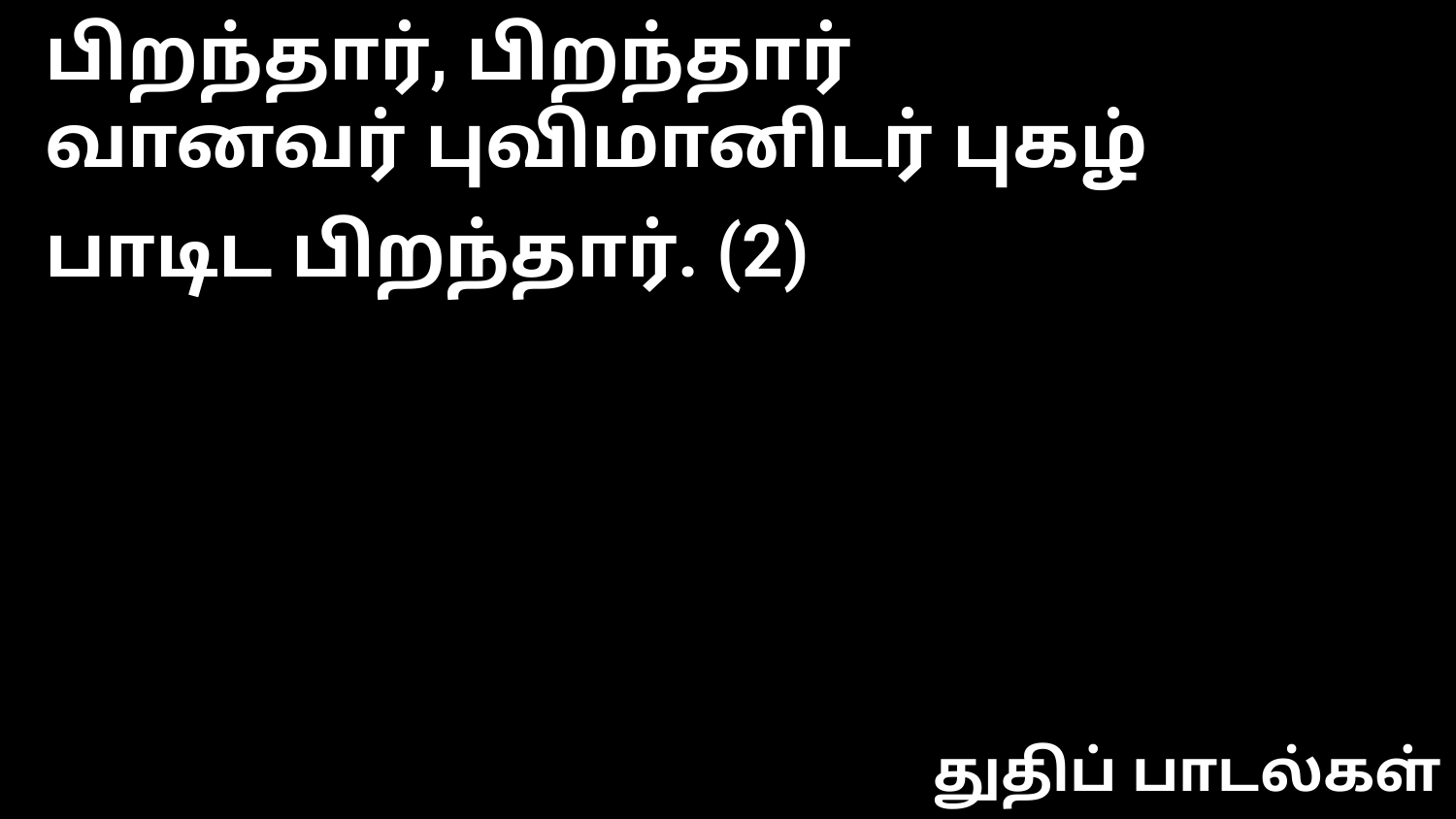

பிறந்தார், பிறந்தார்
வானவர் புவிமானிடர் புகழ்
பாடிட பிறந்தார். (2)
துதிப் பாடல்கள்